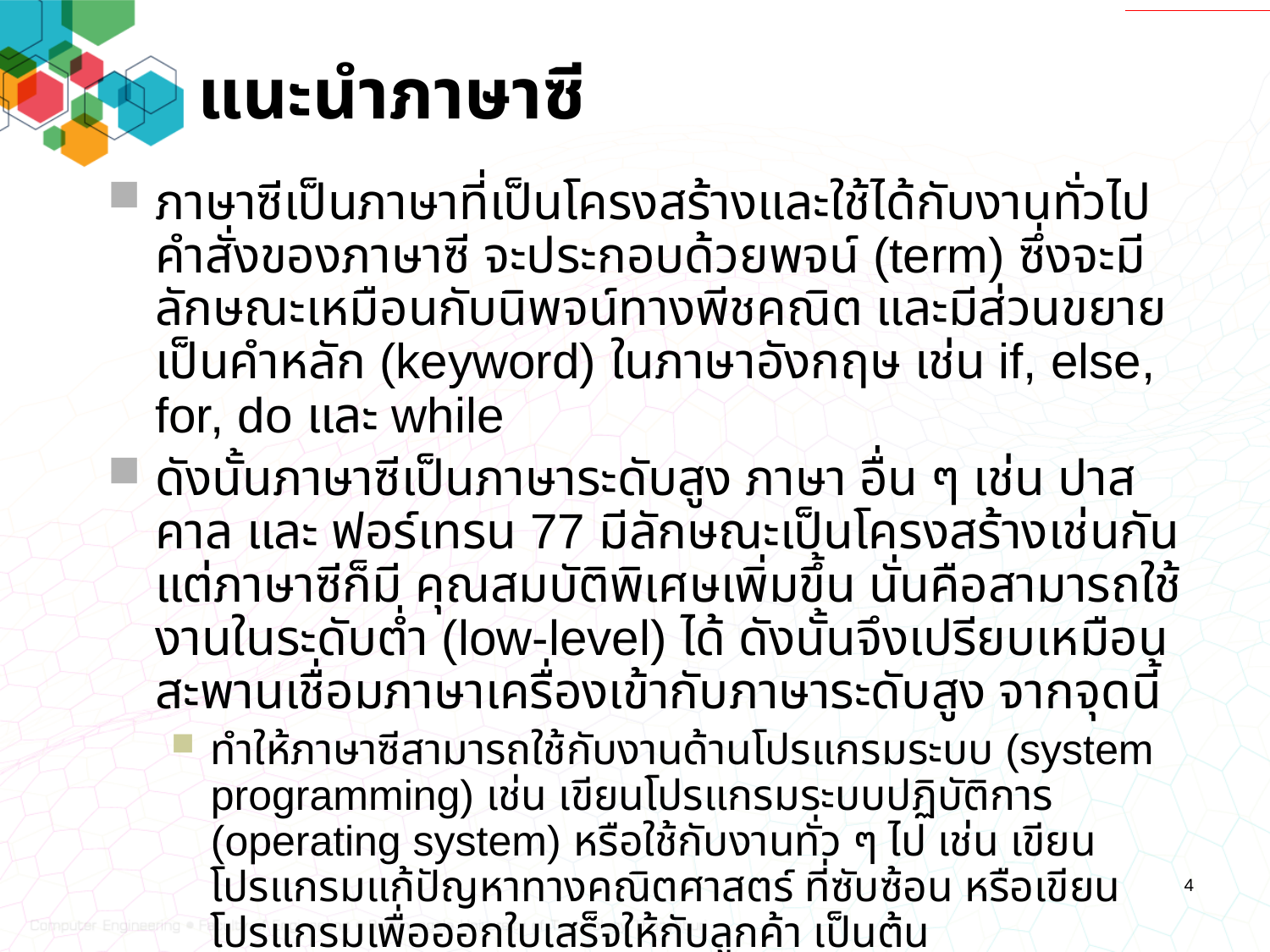

แนะนำภาษาซี
ภาษาซีเป็นภาษาที่เป็นโครงสร้างและใช้ได้กับงานทั่วไป คำสั่งของภาษาซี จะประกอบด้วยพจน์ (term) ซึ่งจะมีลักษณะเหมือนกับนิพจน์ทางพีชคณิต และมีส่วนขยายเป็นคำหลัก (keyword) ในภาษาอังกฤษ เช่น if, else, for, do และ while
ดังนั้นภาษาซีเป็นภาษาระดับสูง ภาษา อื่น ๆ เช่น ปาสคาล และ ฟอร์เทรน 77 มีลักษณะเป็นโครงสร้างเช่นกัน แต่ภาษาซีก็มี คุณสมบัติพิเศษเพิ่มขึ้น นั่นคือสามารถใช้งานในระดับต่ำ (low-level) ได้ ดังนั้นจึงเปรียบเหมือนสะพานเชื่อมภาษาเครื่องเข้ากับภาษาระดับสูง จากจุดนี้
ทำให้ภาษาซีสามารถใช้กับงานด้านโปรแกรมระบบ (system programming) เช่น เขียนโปรแกรมระบบปฏิบัติการ (operating system) หรือใช้กับงานทั่ว ๆ ไป เช่น เขียนโปรแกรมแก้ปัญหาทางคณิตศาสตร์ ที่ซับซ้อน หรือเขียนโปรแกรมเพื่อออกใบเสร็จให้กับลูกค้า เป็นต้น
4